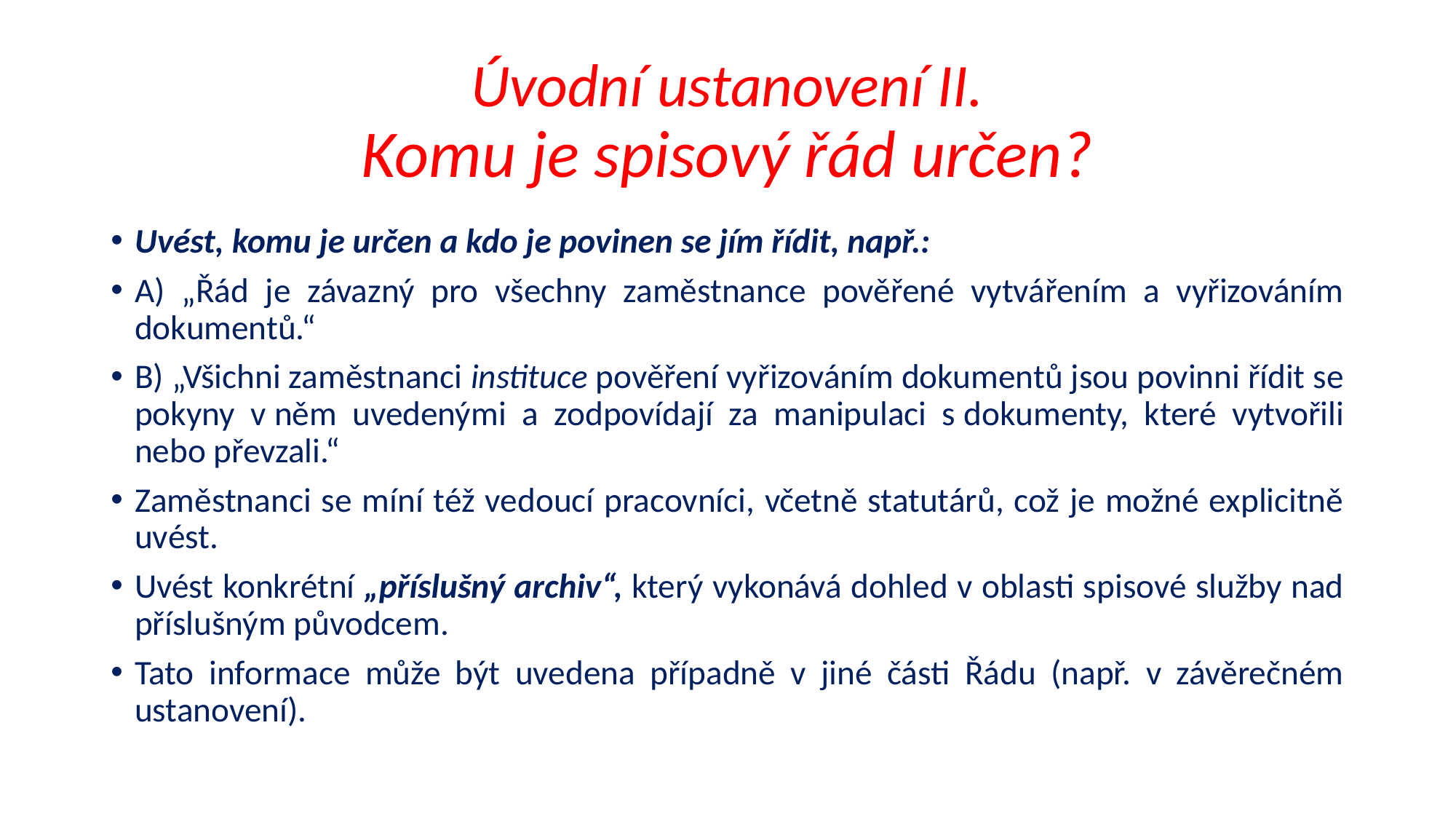

# Úvodní ustanovení II. Komu je spisový řád určen?
Uvést, komu je určen a kdo je povinen se jím řídit, např.:
A) „Řád je závazný pro všechny zaměstnance pověřené vytvářením a vyřizováním dokumentů.“
B) „Všichni zaměstnanci instituce pověření vyřizováním dokumentů jsou povinni řídit se pokyny v něm uvedenými a zodpovídají za manipulaci s dokumenty, které vytvořili nebo převzali.“
Zaměstnanci se míní též vedoucí pracovníci, včetně statutárů, což je možné explicitně uvést.
Uvést konkrétní „příslušný archiv“, který vykonává dohled v oblasti spisové služby nad příslušným původcem.
Tato informace může být uvedena případně v jiné části Řádu (např. v závěrečném ustanovení).